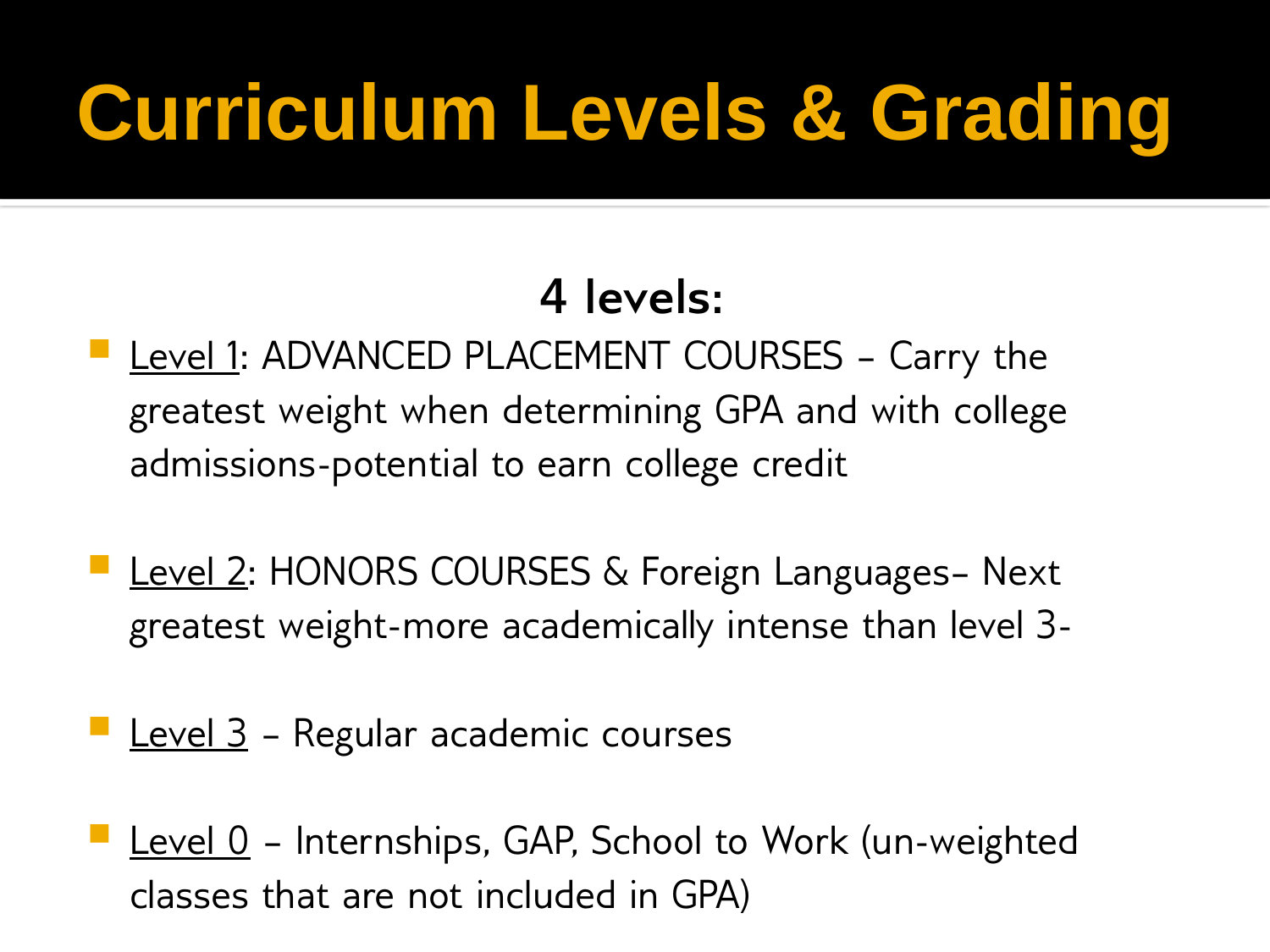

# Curriculum Levels & Grading
4 levels:
Level 1: ADVANCED PLACEMENT COURSES – Carry the greatest weight when determining GPA and with college admissions-potential to earn college credit

Level 2: HONORS COURSES & Foreign Languages– Next greatest weight-more academically intense than level 3-

Level 3 – Regular academic courses

Level 0 – Internships, GAP, School to Work (un-weighted classes that are not included in GPA)